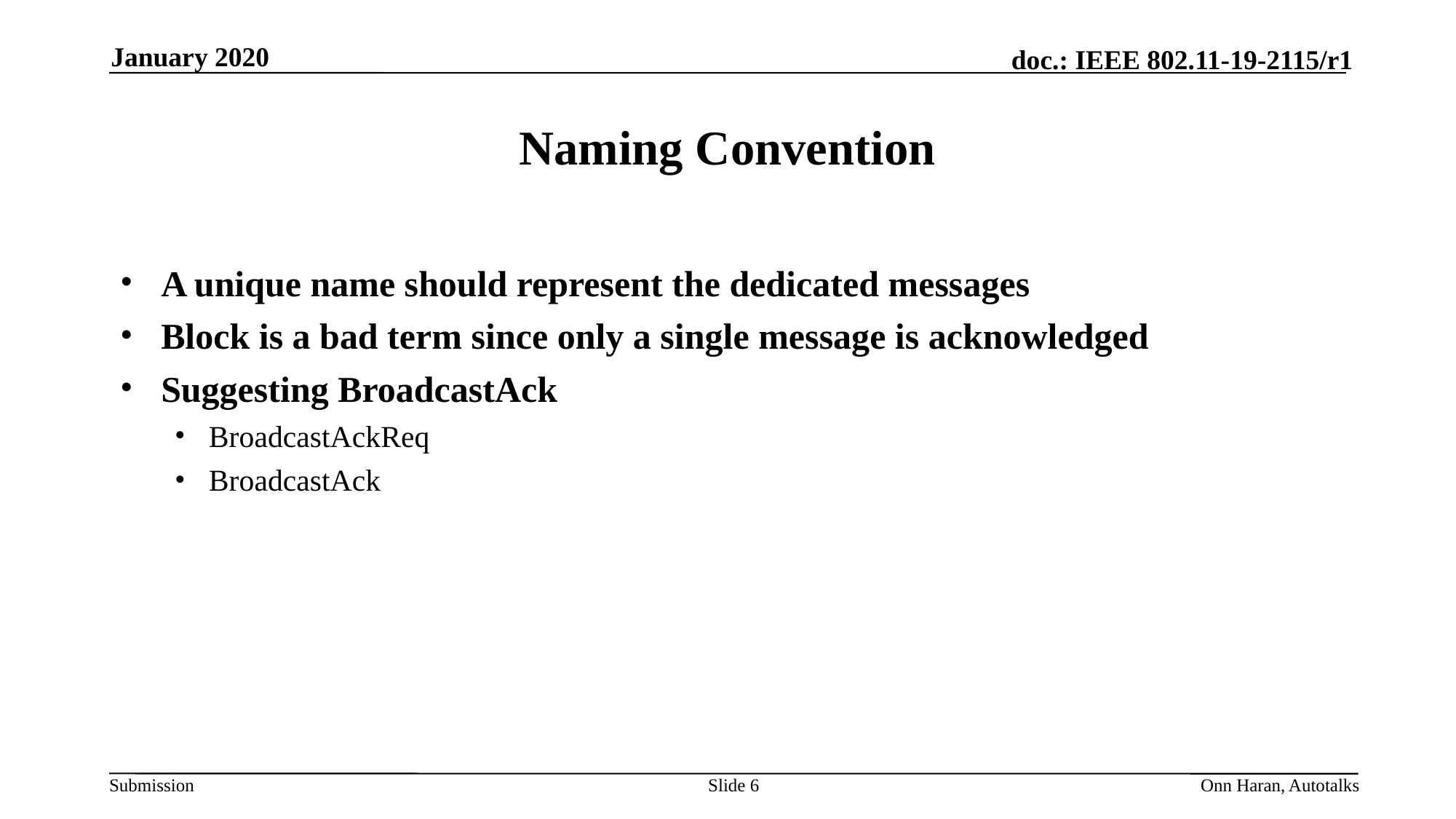

January 2020
# Naming Convention

A unique name should represent the dedicated messages
Block is a bad term since only a single message is acknowledged
Suggesting BroadcastAck
BroadcastAckReq
BroadcastAck
Slide 6
Onn Haran, Autotalks